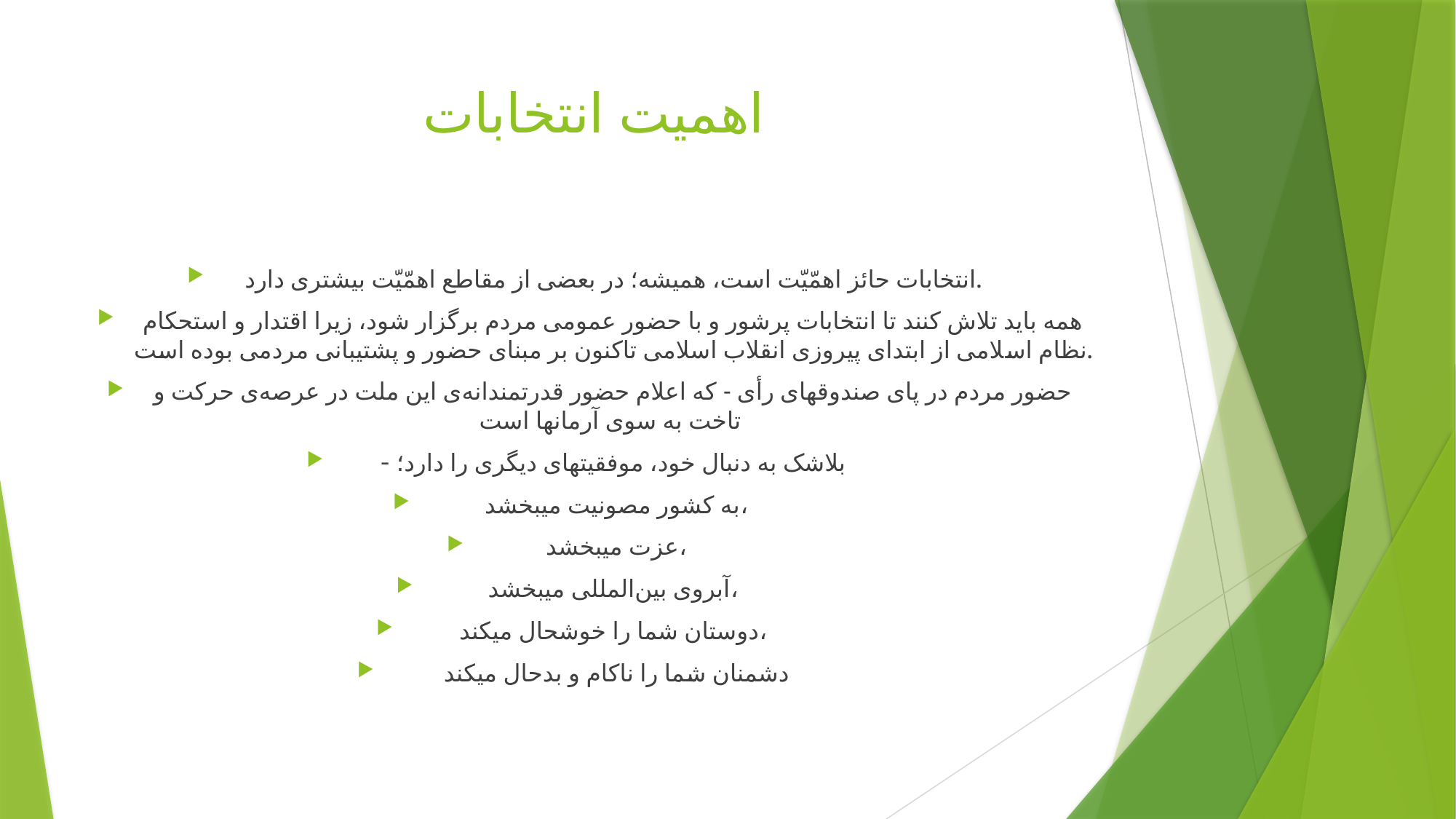

# اهمیت انتخابات
انتخابات حائز اهمّیّت است، همیشه؛ در بعضی از مقاطع اهمّیّت بیشتری دارد.
همه باید تلاش کنند تا انتخابات پرشور و با حضور عمومی مردم برگزار شود، زیرا اقتدار و استحکام نظام اسلامی از ابتدای پیروزی انقلاب اسلامی تاکنون بر مبنای حضور و پشتیبانی مردمی بوده است.
حضور مردم در پای صندوقهای رأی - که اعلام حضور قدرتمندانه‌ی این ملت در عرصه‌ی حرکت و تاخت به سوی آرمانها است
- بلاشک به دنبال خود، موفقیتهای دیگری را دارد؛
 به کشور مصونیت میبخشد،
 عزت میبخشد،
 آبروی بین‌المللی میبخشد،
دوستان شما را خوشحال میکند،
 دشمنان شما را ناکام و بدحال میکند